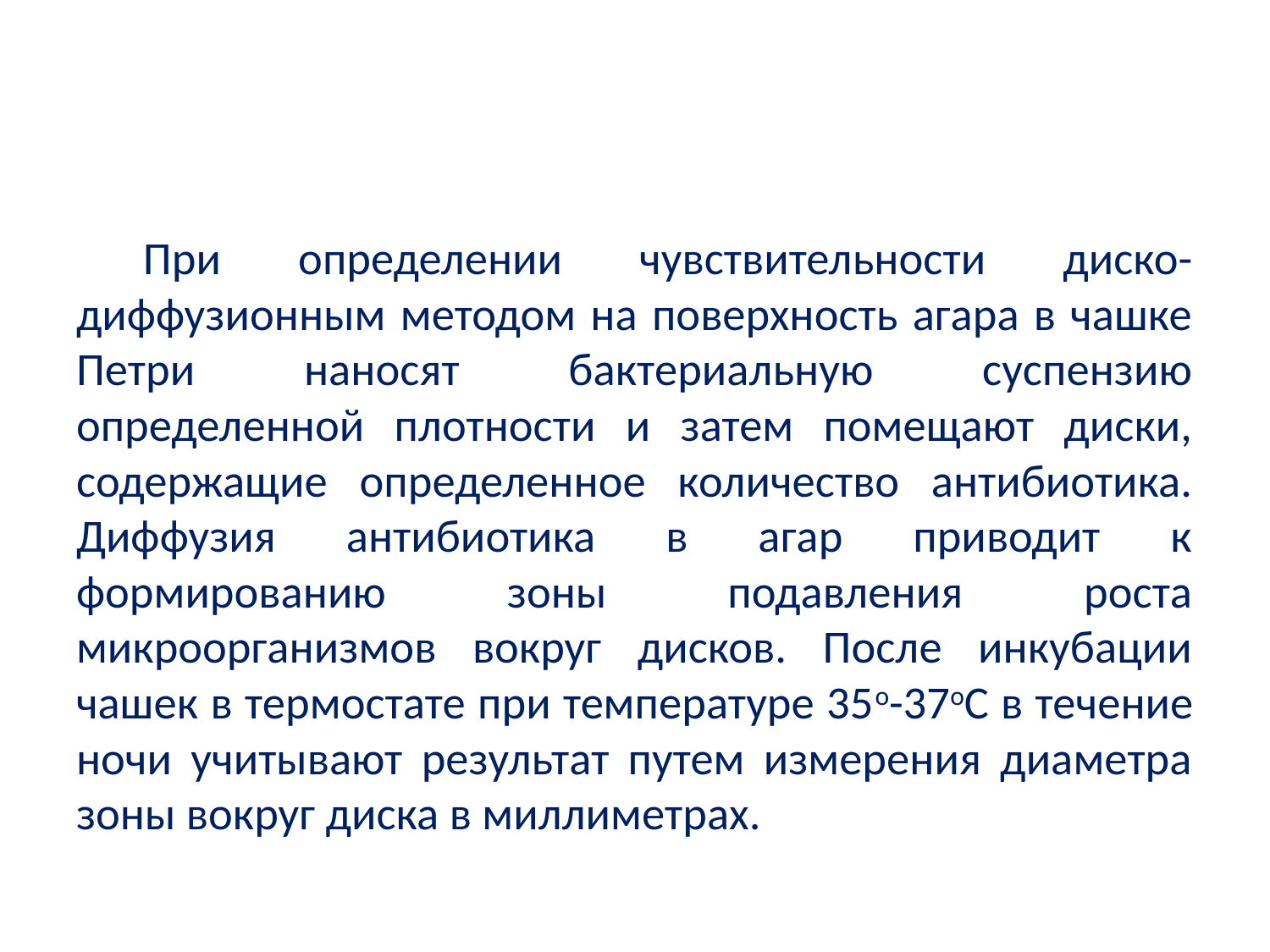

#
При определении чувствительности диско-диффузионным методом на поверхность агара в чашке Петри наносят бактериальную суспензию определенной плотности и затем помещают диски, содержащие определенное количество антибиотика. Диффузия антибиотика в агар приводит к формированию зоны подавления роста микроорганизмов вокруг дисков. После инкубации чашек в термостате при температуре 35о-37оС в течение ночи учитывают результат путем измерения диаметра зоны вокруг диска в миллиметрах.